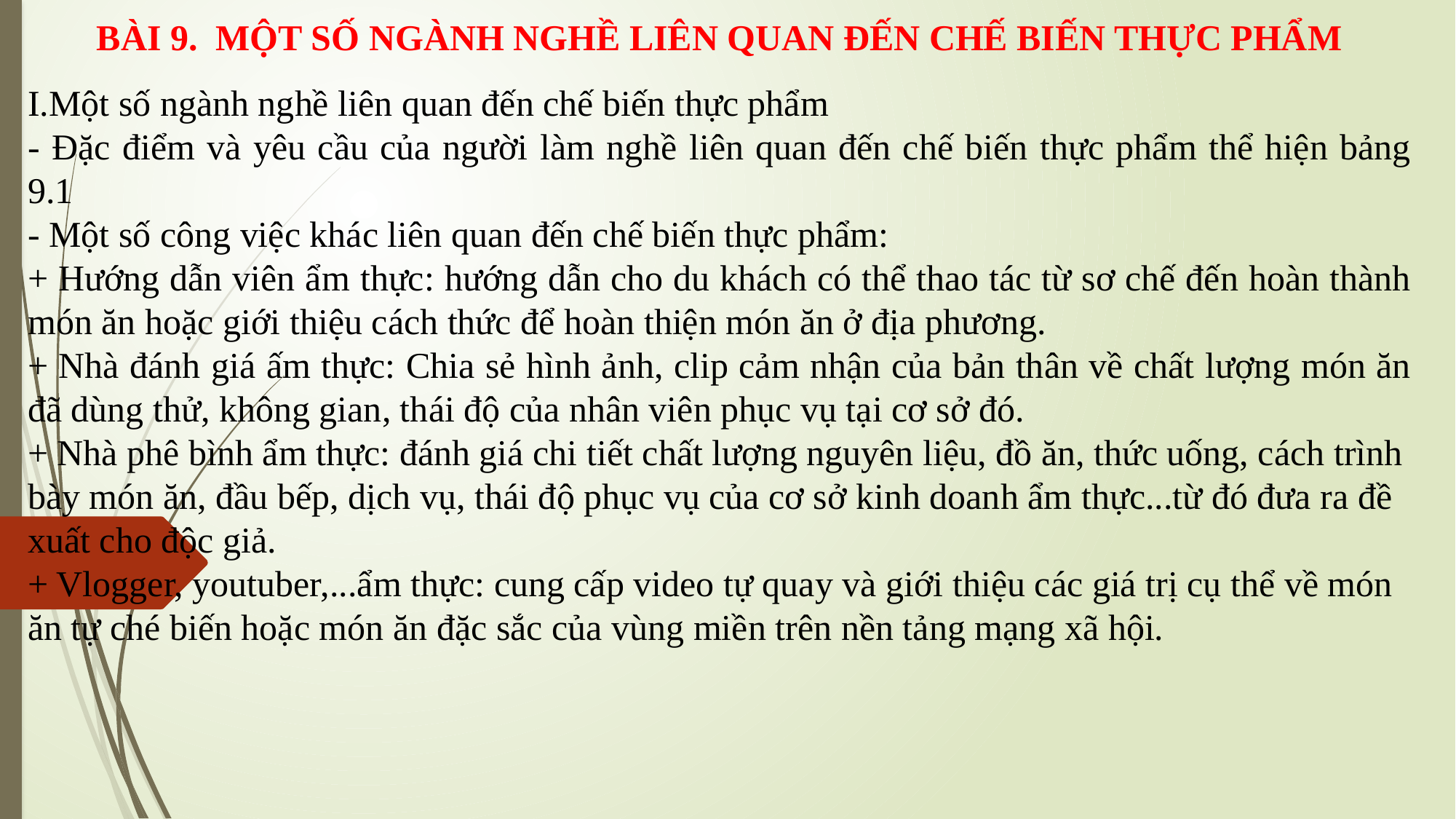

BÀI 9.  MỘT SỐ NGÀNH NGHỀ LIÊN QUAN ĐẾN CHẾ BIẾN THỰC PHẨM
I.Một số ngành nghề liên quan đến chế biến thực phẩm
- Đặc điểm và yêu cầu của người làm nghề liên quan đến chế biến thực phẩm thể hiện bảng 9.1
- Một số công việc khác liên quan đến chế biến thực phẩm:
+ Hướng dẫn viên ẩm thực: hướng dẫn cho du khách có thể thao tác từ sơ chế đến hoàn thành món ăn hoặc giới thiệu cách thức để hoàn thiện món ăn ở địa phương.
+ Nhà đánh giá ấm thực: Chia sẻ hình ảnh, clip cảm nhận của bản thân về chất lượng món ăn đã dùng thử, không gian, thái độ của nhân viên phục vụ tại cơ sở đó.
+ Nhà phê bình ẩm thực: đánh giá chi tiết chất lượng nguyên liệu, đồ ăn, thức uống, cách trình bày món ăn, đầu bếp, dịch vụ, thái độ phục vụ của cơ sở kinh doanh ẩm thực...từ đó đưa ra đề xuất cho độc giả.
+ Vlogger, youtuber,...ẩm thực: cung cấp video tự quay và giới thiệu các giá trị cụ thể về món ăn tự ché biến hoặc món ăn đặc sắc của vùng miền trên nền tảng mạng xã hội.